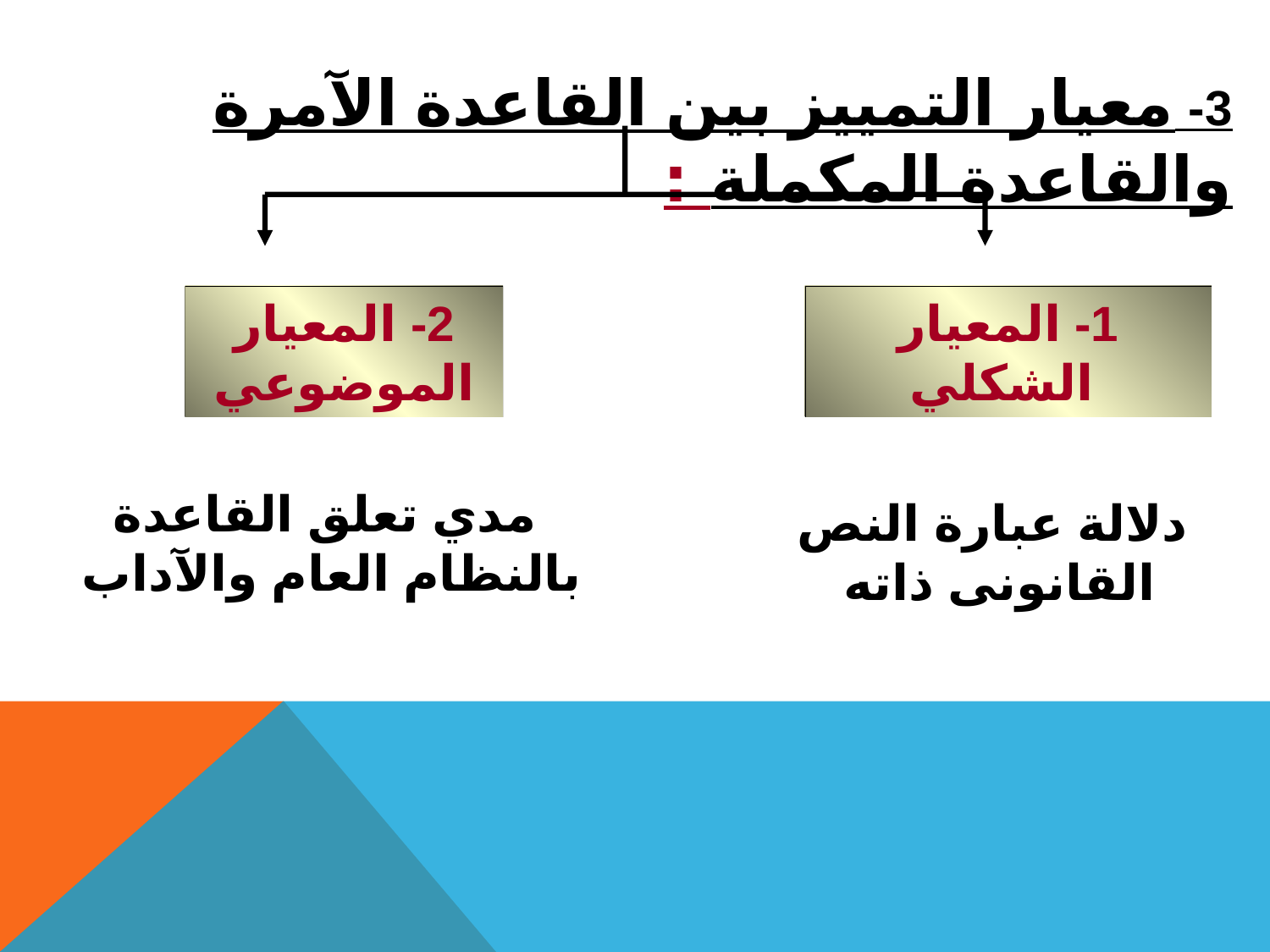

3- معيار التمييز بين القاعدة الآمرة والقاعدة المكملة :

2- المعيار الموضوعي
1- المعيار
 الشكلي
مدي تعلق القاعدة بالنظام العام والآداب
دلالة عبارة النص القانونى ذاته